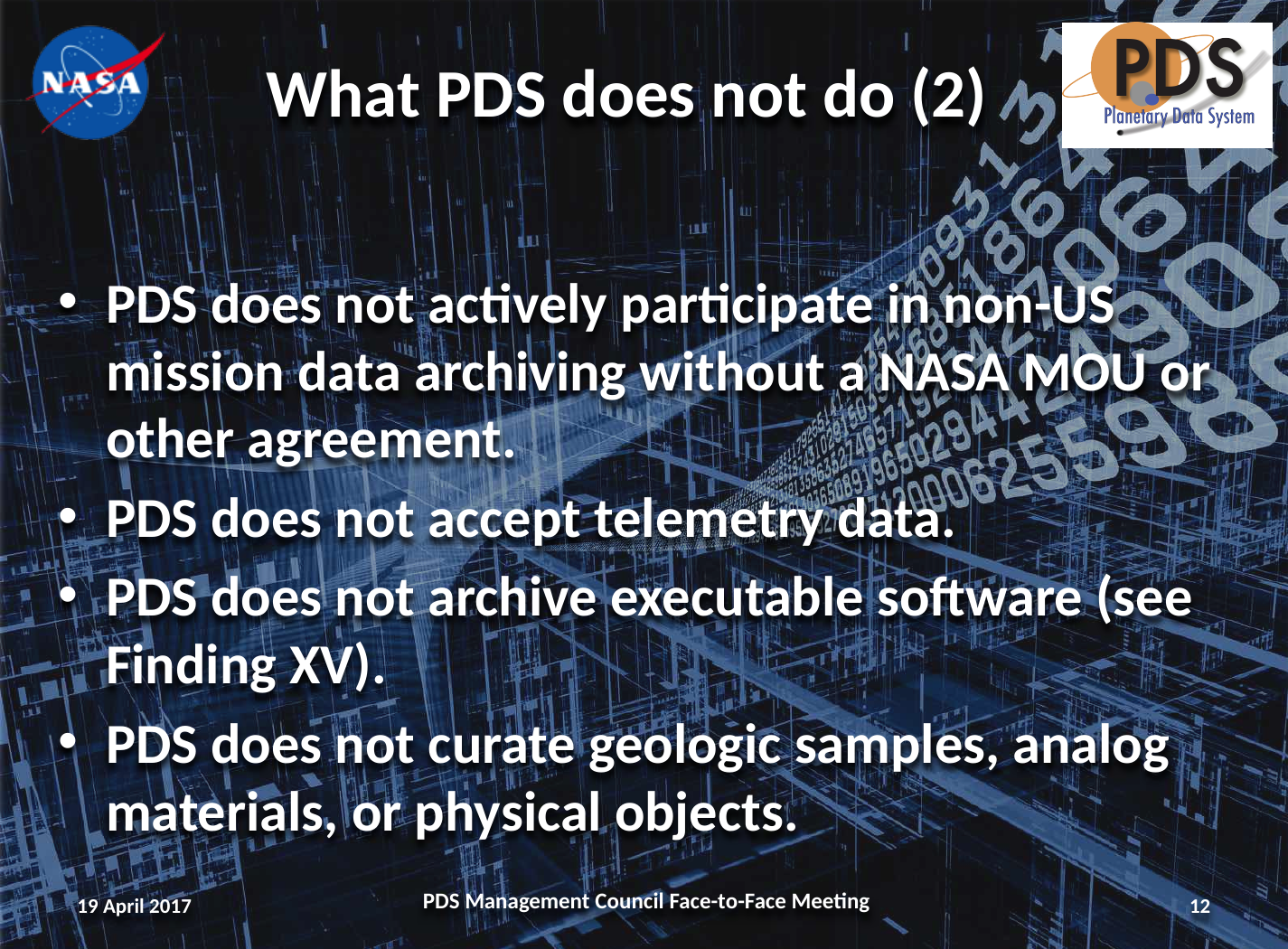

# What PDS does not do (2)

PDS does not actively participate in non-US mission data archiving without a NASA MOU or other agreement.
PDS does not accept telemetry data.
PDS does not archive executable software (see Finding XV).
PDS does not curate geologic samples, analog materials, or physical objects.
19 April 2017
PDS Management Council Face-to-Face Meeting
12